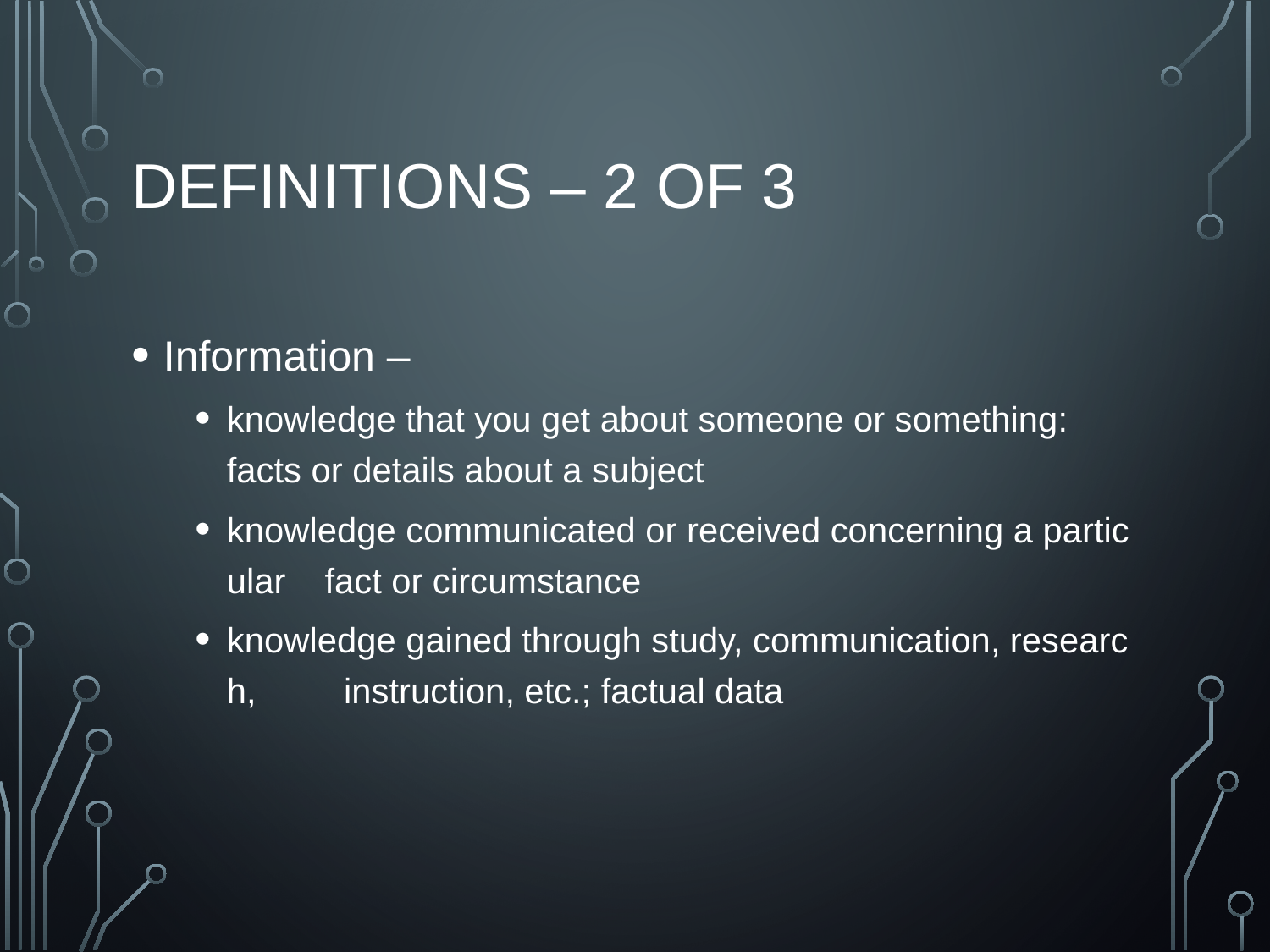

# Definitions – 2 of 3
Information –
knowledge that you get about someone or something: facts or details about a subject
knowledge communicated or received concerning a particular    fact or circumstance
knowledge gained through study, communication, research,         instruction, etc.; factual data